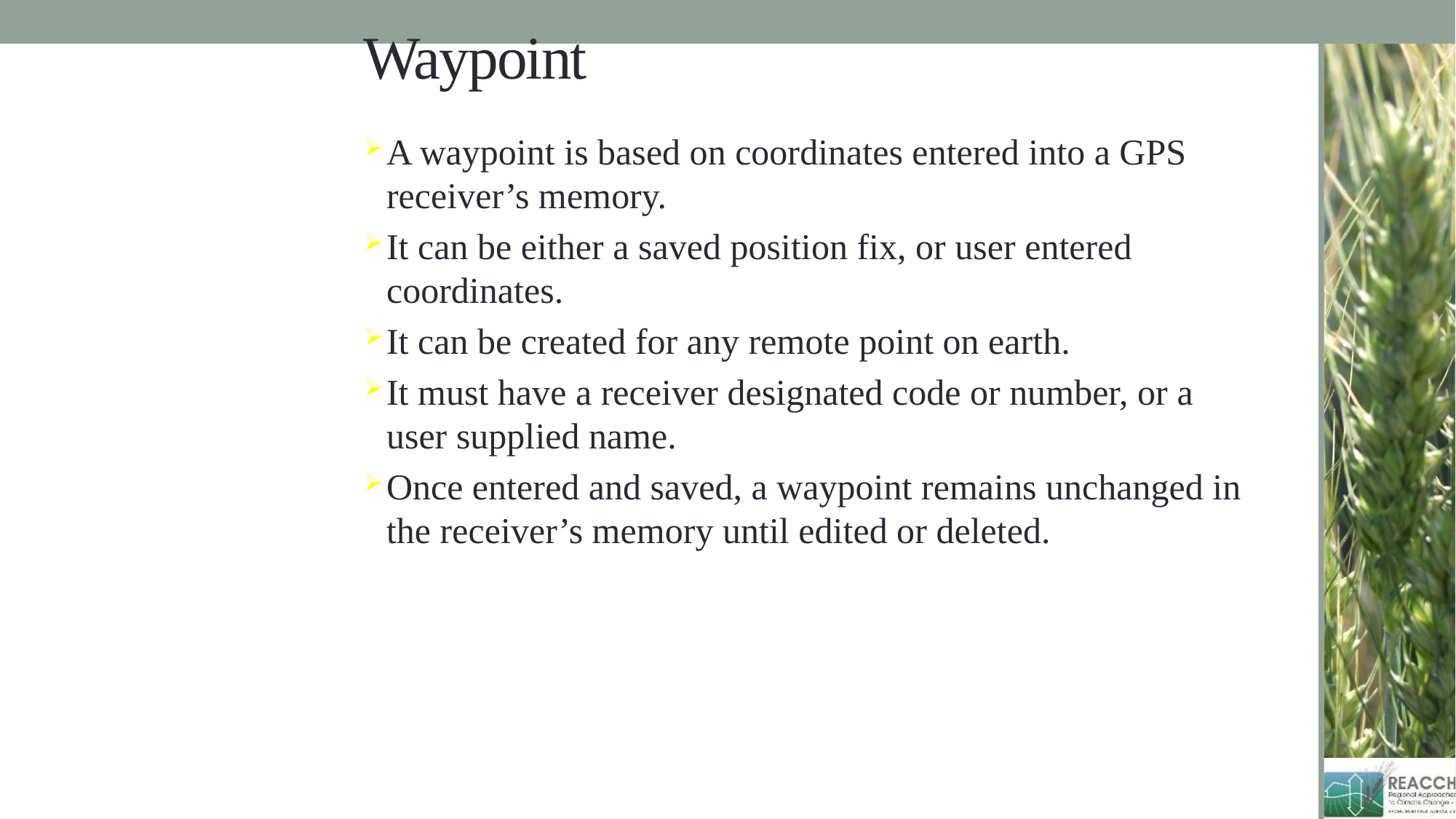

# Waypoint
A waypoint is based on coordinates entered into a GPS receiver’s memory.
It can be either a saved position fix, or user entered coordinates.
It can be created for any remote point on earth.
It must have a receiver designated code or number, or a user supplied name.
Once entered and saved, a waypoint remains unchanged in the receiver’s memory until edited or deleted.